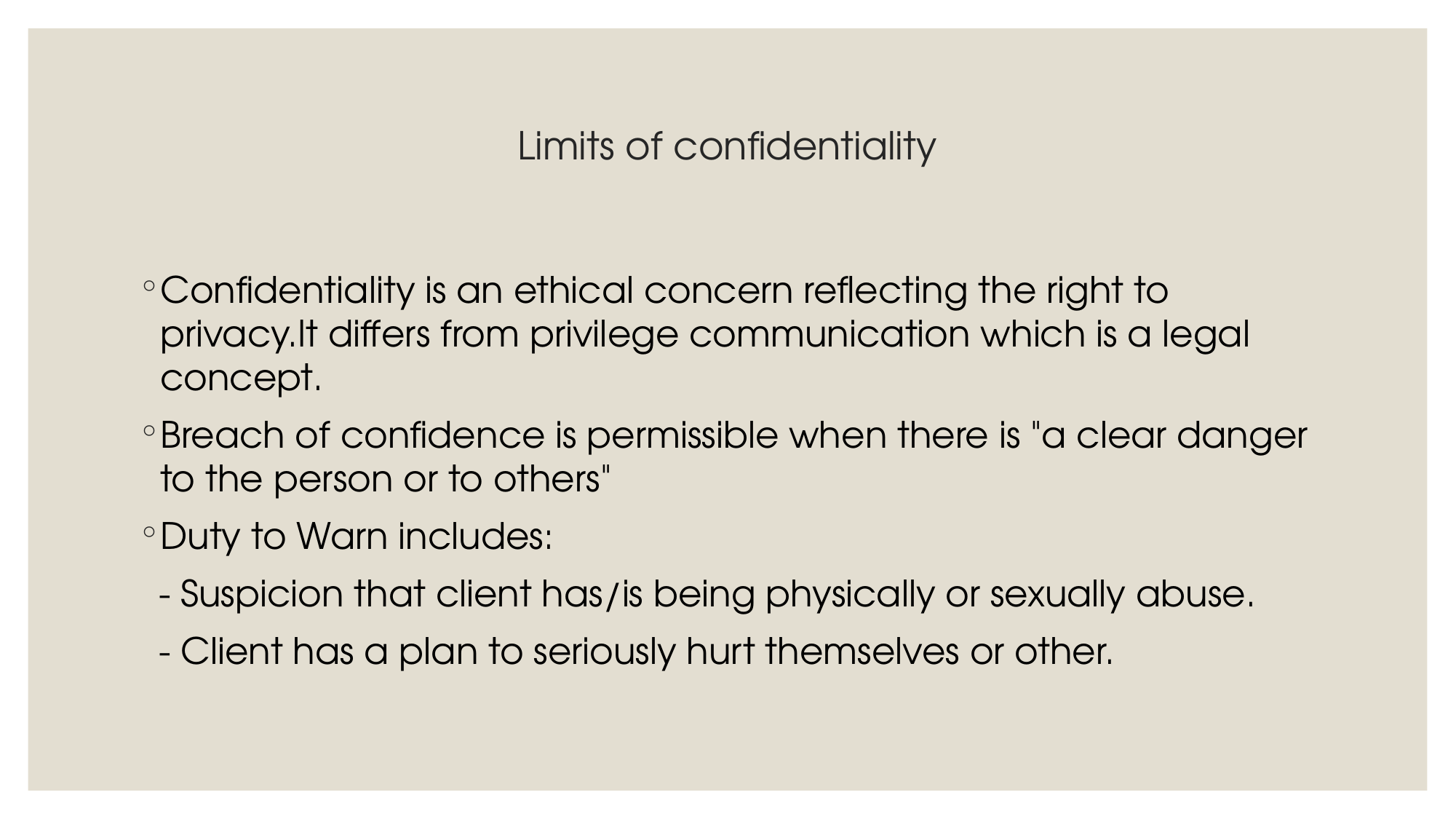

# Limits of confidentiality
Confidentiality is an ethical concern reflecting the right to privacy.It differs from privilege communication which is a legal concept.
Breach of confidence is permissible when there is "a clear danger to the person or to others"
Duty to Warn includes:
  - Suspicion that client has/is being physically or sexually abuse.
  - Client has a plan to seriously hurt themselves or other.